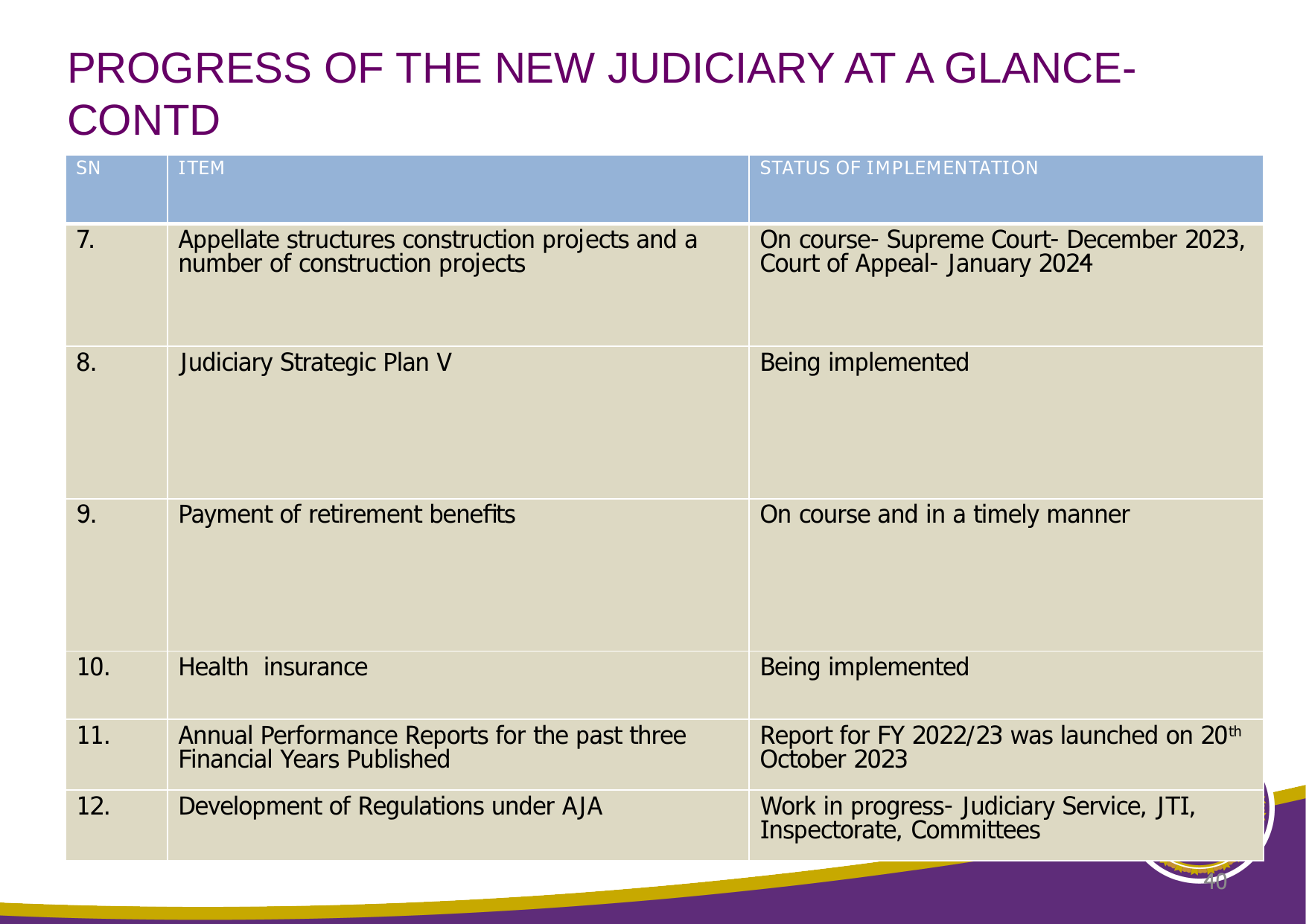

# PROGRESS OF THE NEW JUDICIARY AT A GLANCE- CONTD
| SN | ITEM | STATUS OF IMPLEMENTATION |
| --- | --- | --- |
| 7. | Appellate structures construction projects and a number of construction projects | On course- Supreme Court- December 2023, Court of Appeal- January 2024 |
| 8. | Judiciary Strategic Plan V | Being implemented |
| 9. | Payment of retirement benefits | On course and in a timely manner |
| 10. | Health insurance | Being implemented |
| 11. | Annual Performance Reports for the past three Financial Years Published | Report for FY 2022/23 was launched on 20th October 2023 |
| 12. | Development of Regulations under AJA | Work in progress- Judiciary Service, JTI, Inspectorate, Committees |
40